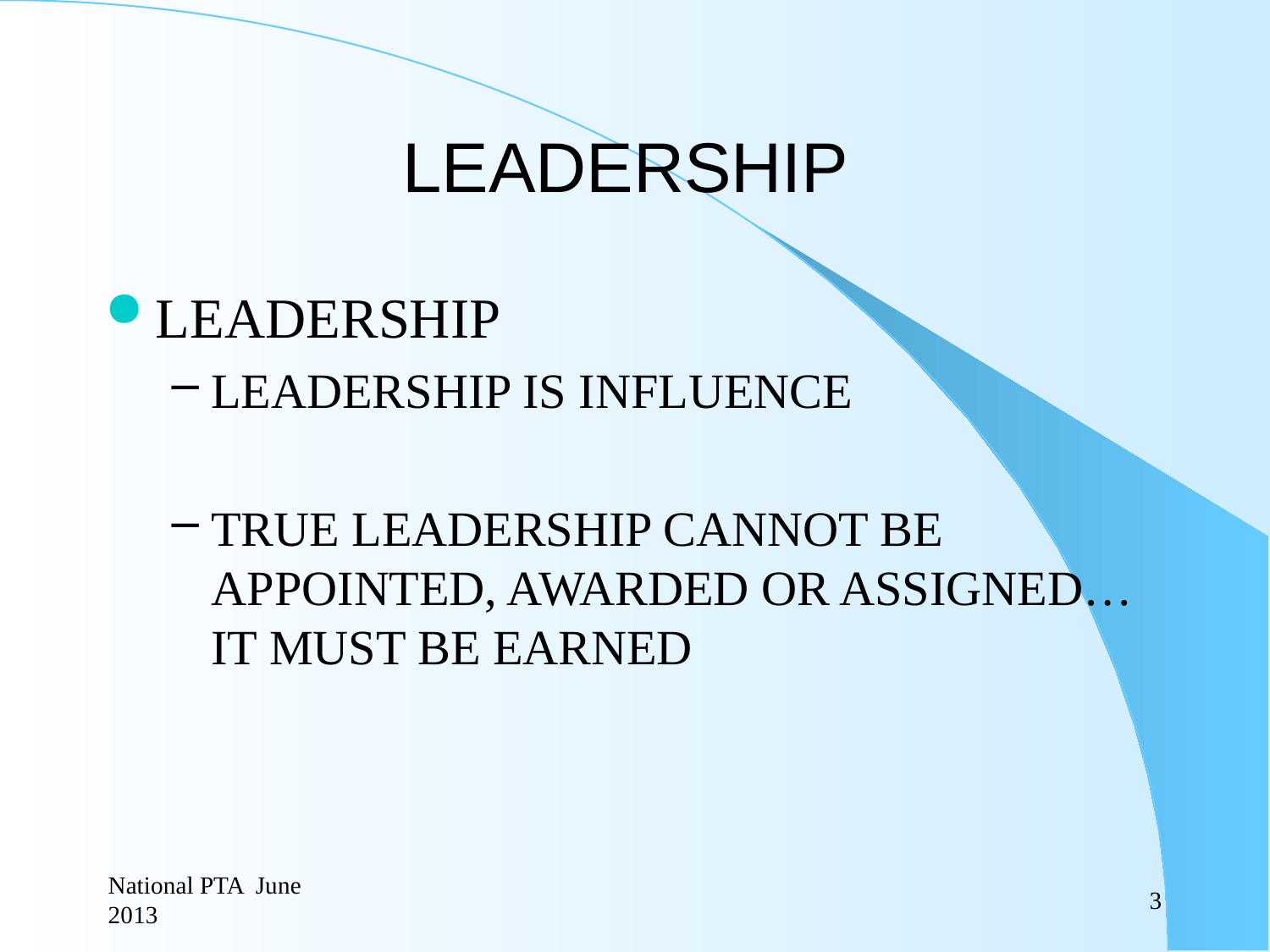

# LEADERSHIP
LEADERSHIP
LEADERSHIP IS INFLUENCE

TRUE LEADERSHIP CANNOT BE APPOINTED, AWARDED OR ASSIGNED…IT MUST BE EARNED
National PTA  June 2013
3